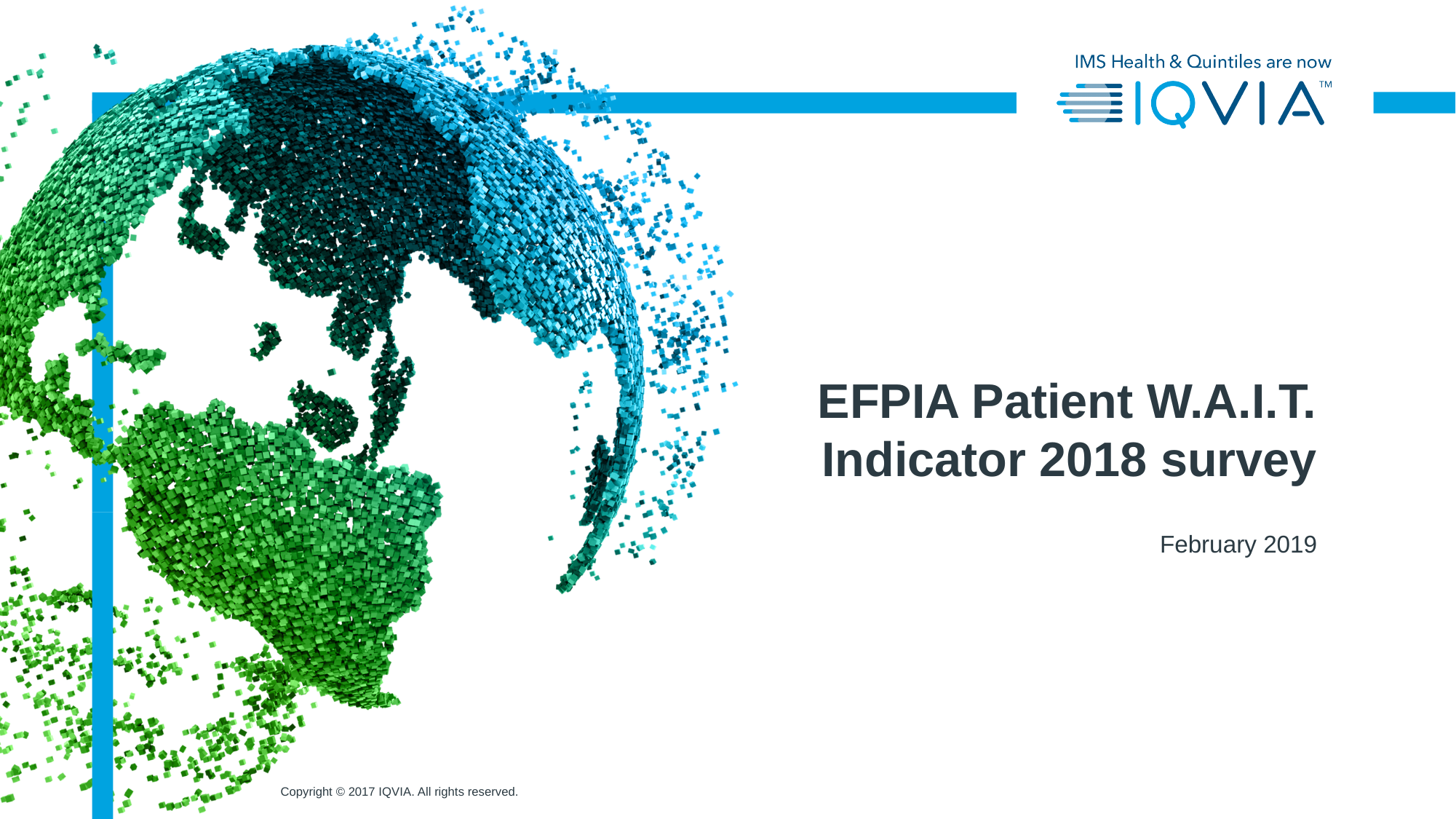

# EFPIA Patient W.A.I.T. Indicator 2018 survey
February 2019